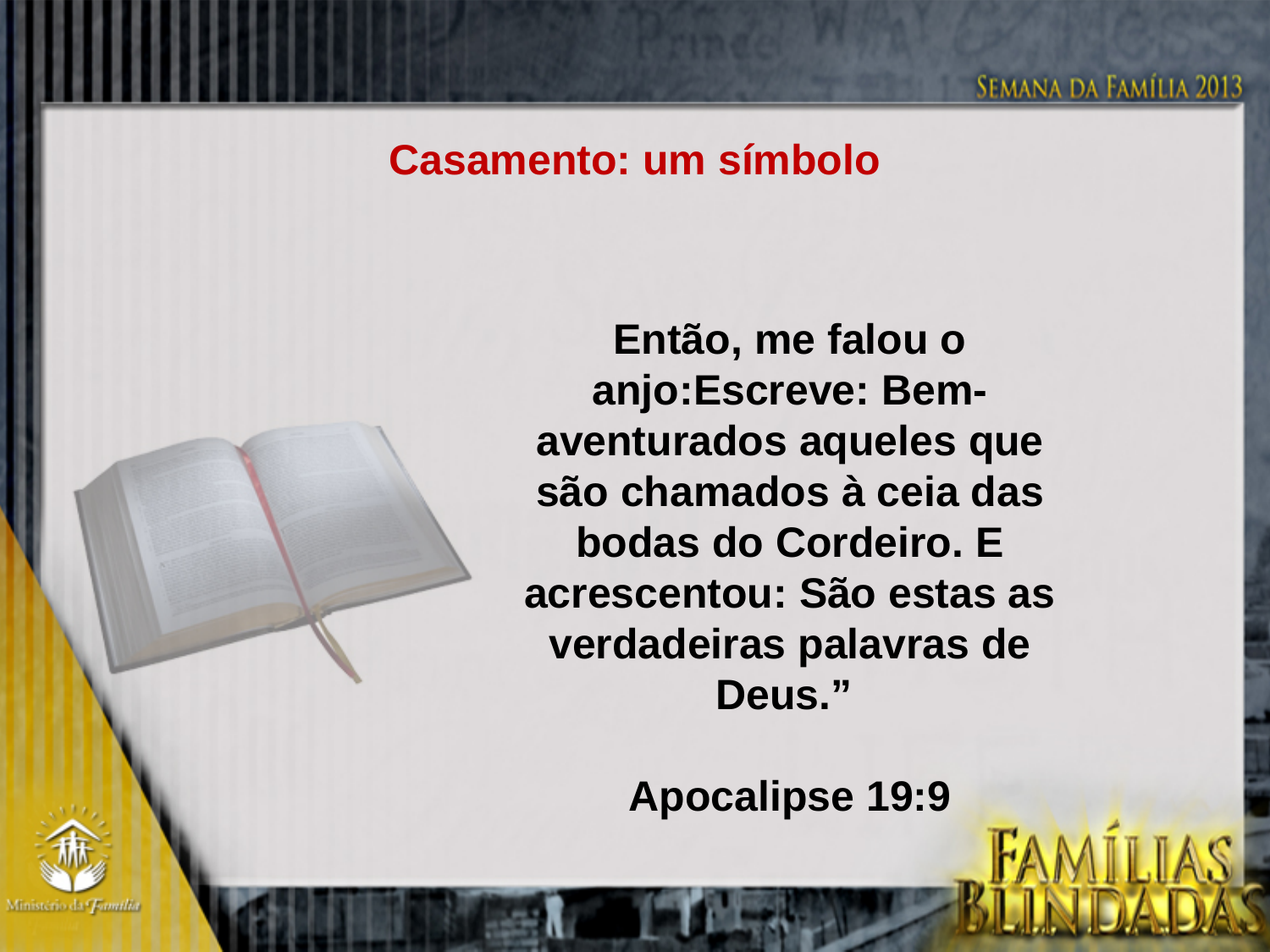

Casamento: um símbolo
Então, me falou o anjo:Escreve: Bem-aventurados aqueles que são chamados à ceia das bodas do Cordeiro. E acrescentou: São estas as verdadeiras palavras de Deus.”
Apocalipse 19:9